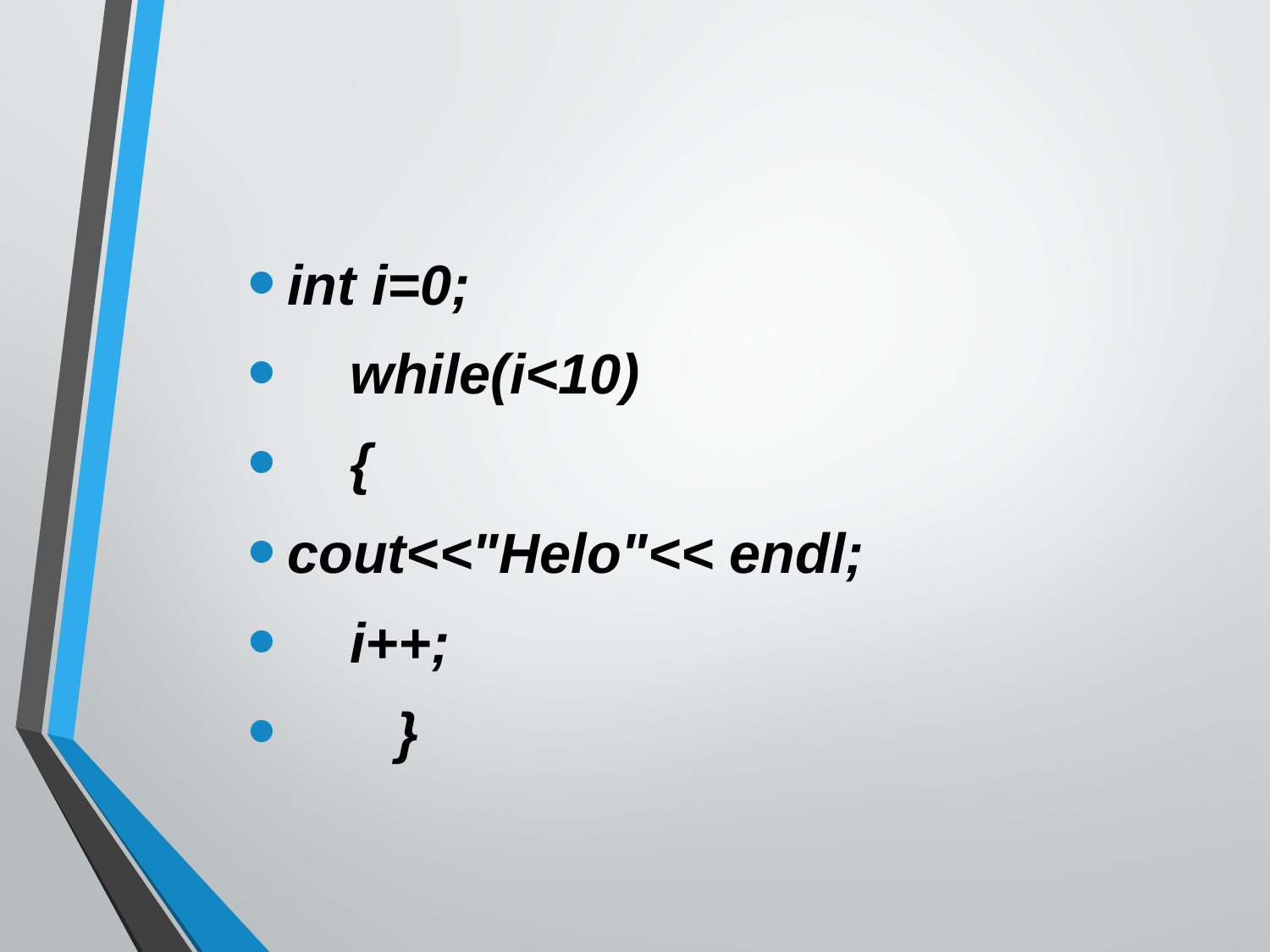

# int i=0;
    while(i<10)
    {
cout<<"Helo"<< endl;
    i++;
       }